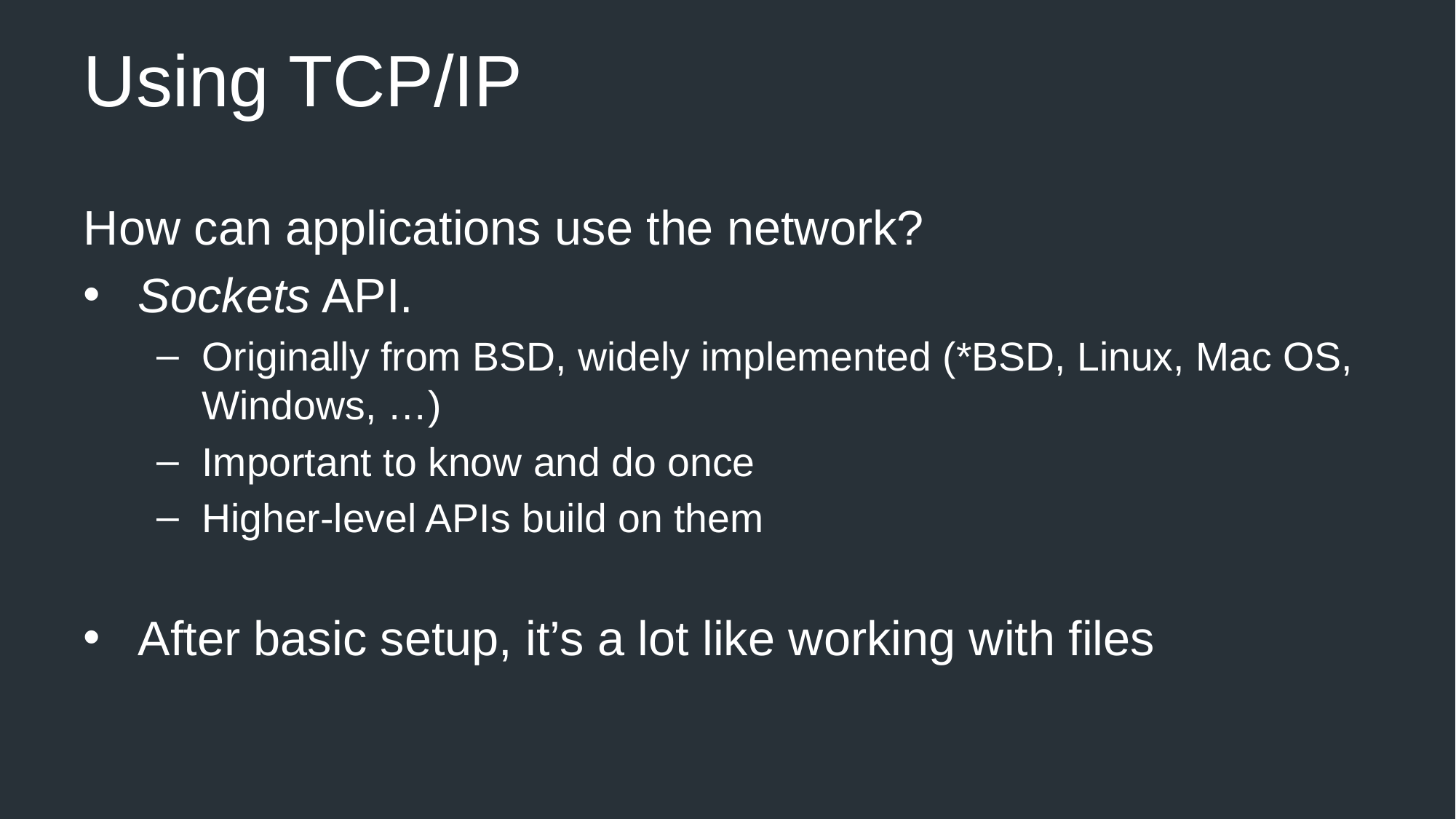

# Using TCP/IP
How can applications use the network?
Sockets API.
Originally from BSD, widely implemented (*BSD, Linux, Mac OS, Windows, …)
Important to know and do once
Higher-level APIs build on them

After basic setup, it’s a lot like working with files